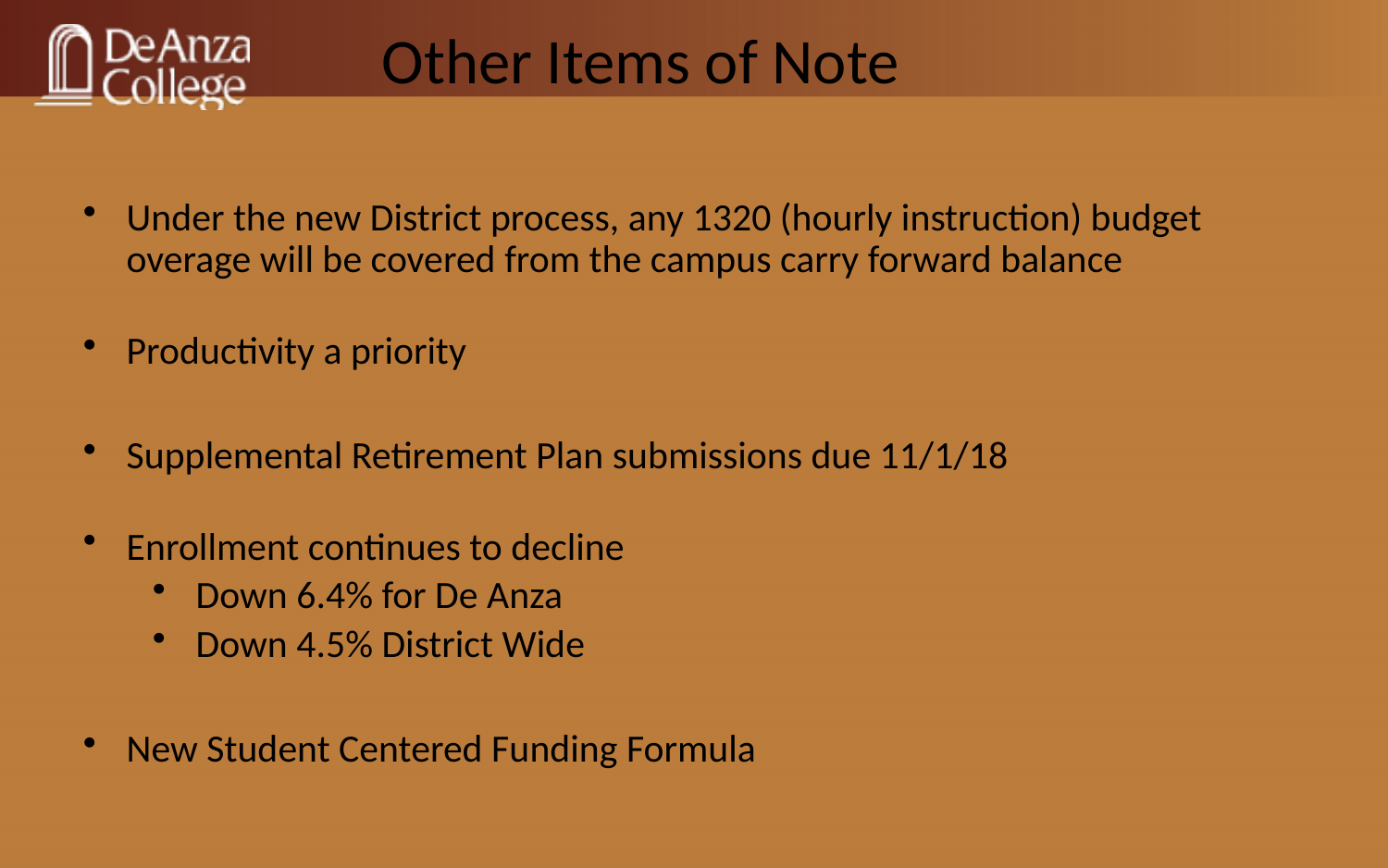

# Other Items of Note
Under the new District process, any 1320 (hourly instruction) budget overage will be covered from the campus carry forward balance

Productivity a priority

Supplemental Retirement Plan submissions due 11/1/18

Enrollment continues to decline
Down 6.4% for De Anza
Down 4.5% District Wide

New Student Centered Funding Formula